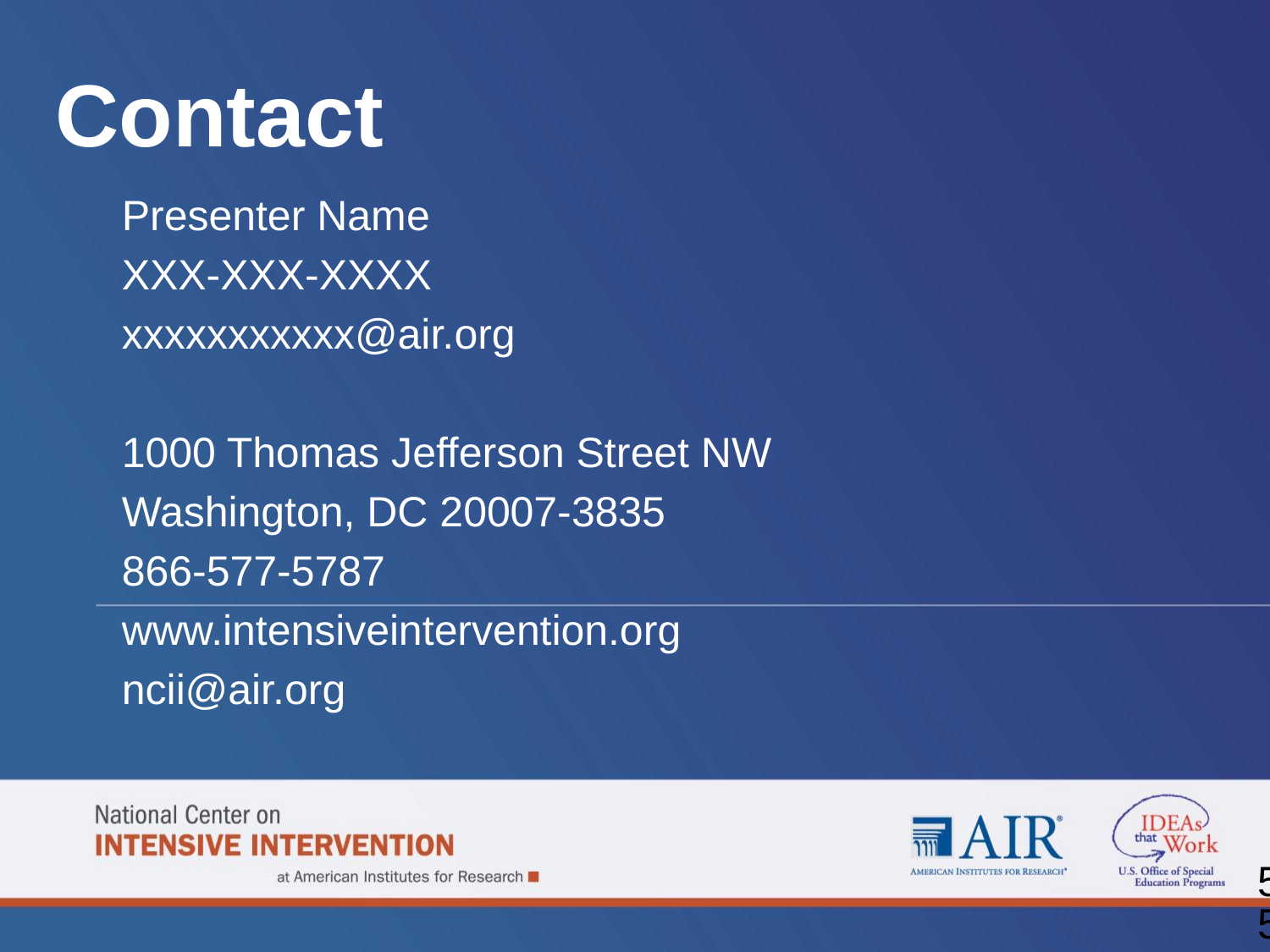

# Contact
Presenter Name
XXX-XXX-XXXX
xxxxxxxxxxx@air.org

1000 Thomas Jefferson Street NW
Washington, DC 20007-3835
866-577-5787
www.intensiveintervention.org
ncii@air.org
55